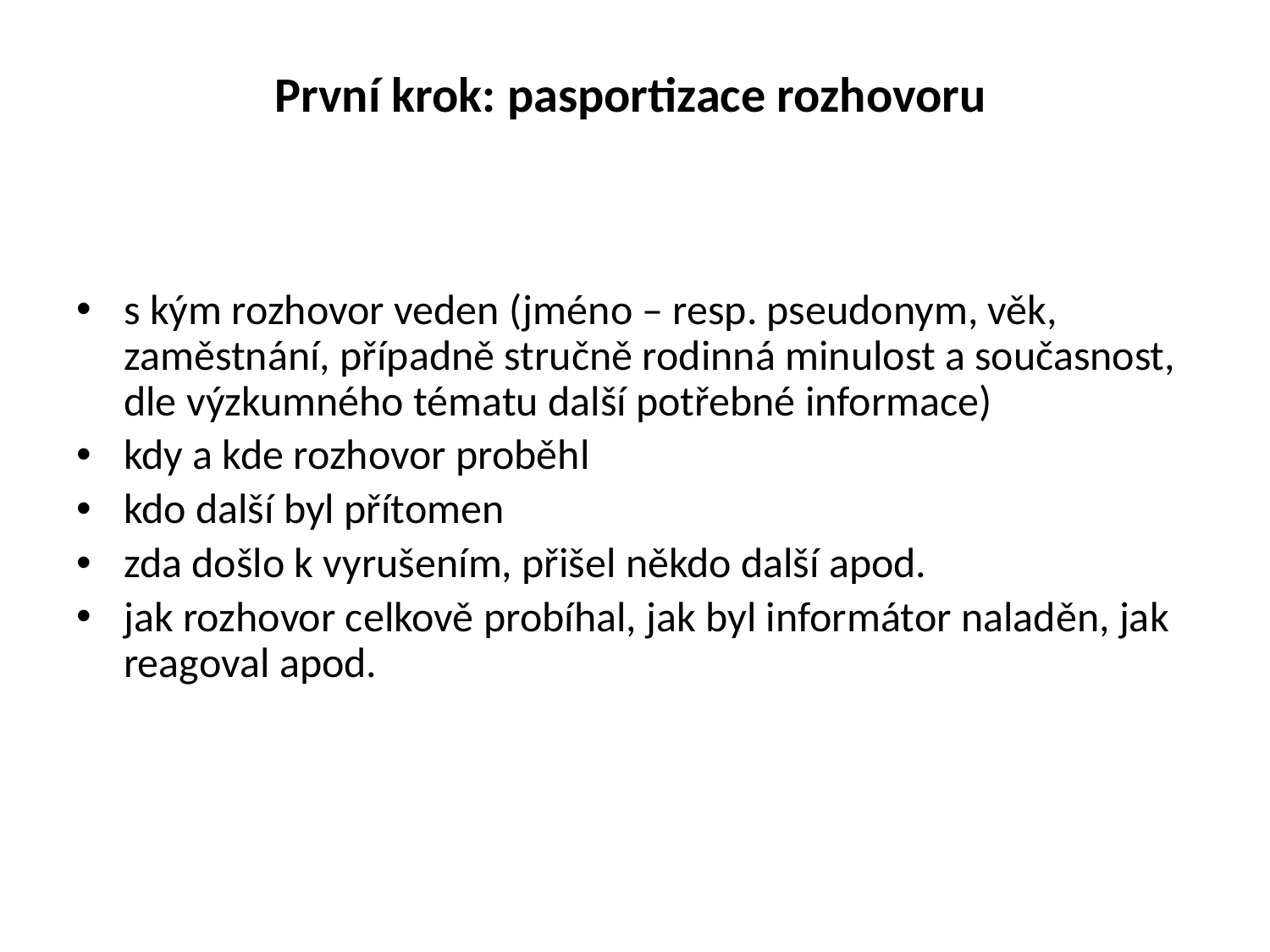

# První krok: pasportizace rozhovoru

s kým rozhovor veden (jméno – resp. pseudonym, věk, zaměstnání, případně stručně rodinná minulost a současnost, dle výzkumného tématu další potřebné informace)
kdy a kde rozhovor proběhl
kdo další byl přítomen
zda došlo k vyrušením, přišel někdo další apod.
jak rozhovor celkově probíhal, jak byl informátor naladěn, jak reagoval apod.